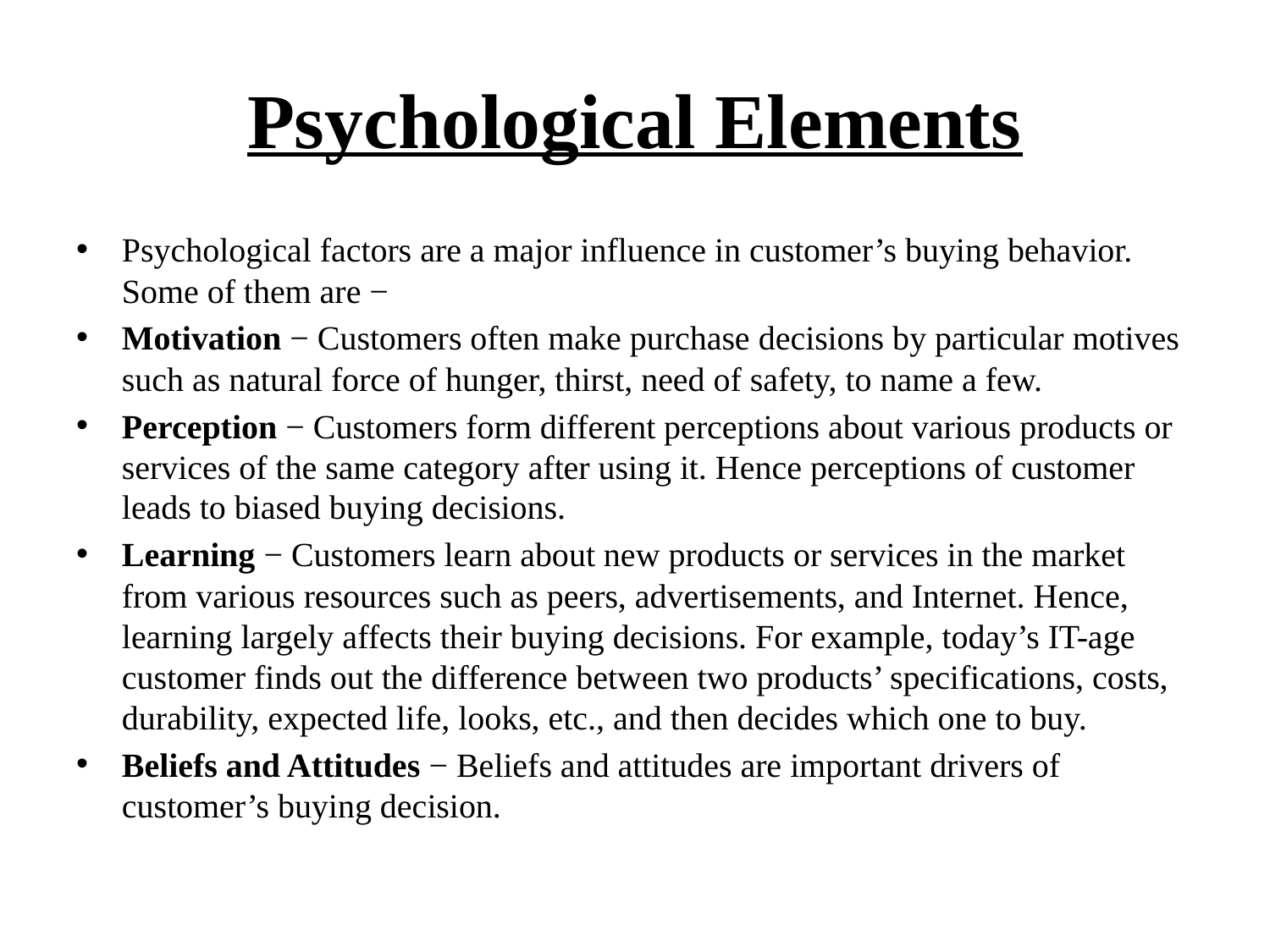

# Psychological Elements
Psychological factors are a major influence in customer’s buying behavior. Some of them are −
Motivation − Customers often make purchase decisions by particular motives such as natural force of hunger, thirst, need of safety, to name a few.
Perception − Customers form different perceptions about various products or services of the same category after using it. Hence perceptions of customer leads to biased buying decisions.
Learning − Customers learn about new products or services in the market from various resources such as peers, advertisements, and Internet. Hence, learning largely affects their buying decisions. For example, today’s IT-age customer finds out the difference between two products’ specifications, costs, durability, expected life, looks, etc., and then decides which one to buy.
Beliefs and Attitudes − Beliefs and attitudes are important drivers of customer’s buying decision.